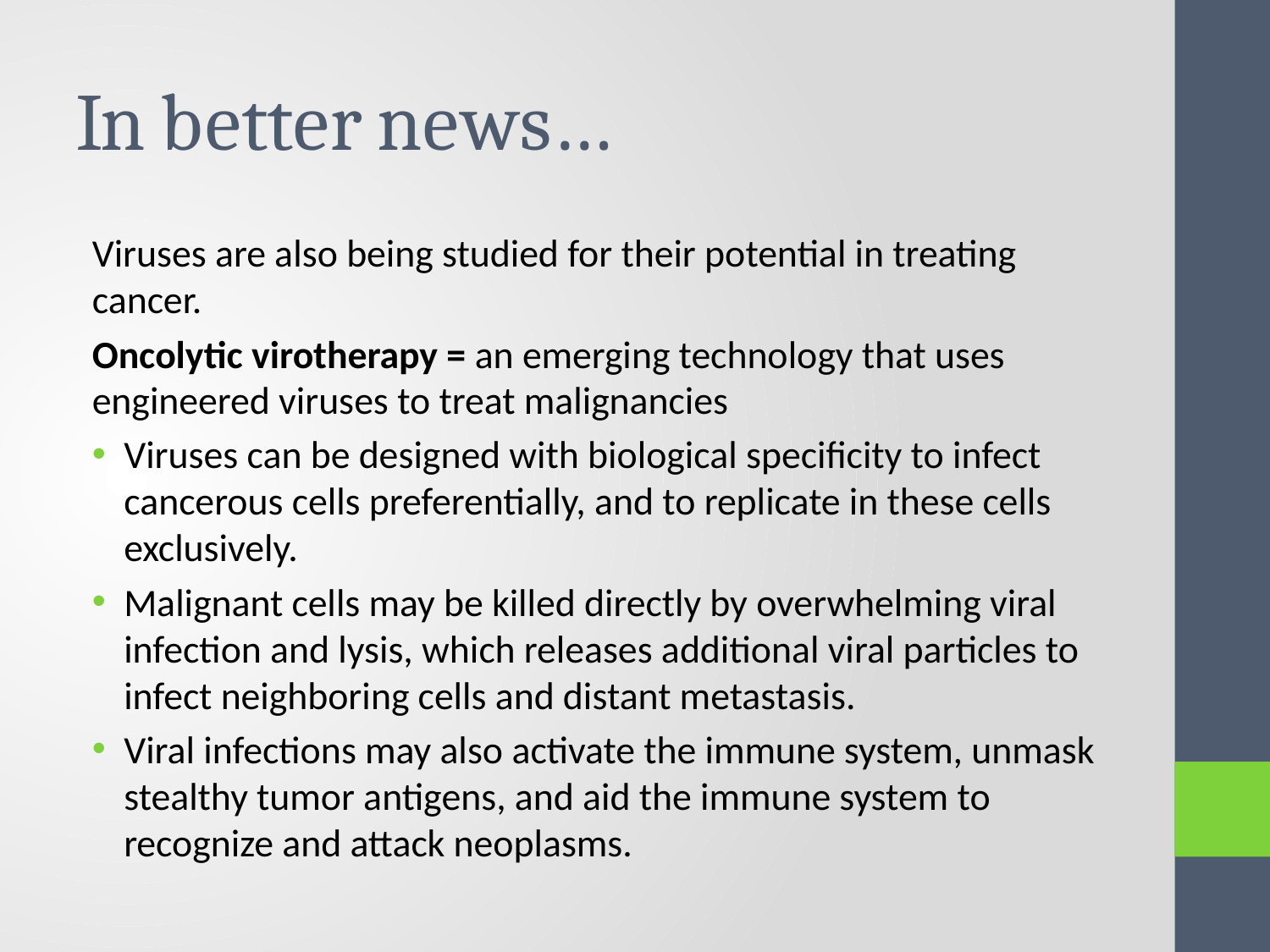

# In better news…
Viruses are also being studied for their potential in treating cancer.
Oncolytic virotherapy = an emerging technology that uses engineered viruses to treat malignancies
Viruses can be designed with biological specificity to infect cancerous cells preferentially, and to replicate in these cells exclusively.
Malignant cells may be killed directly by overwhelming viral infection and lysis, which releases additional viral particles to infect neighboring cells and distant metastasis.
Viral infections may also activate the immune system, unmask stealthy tumor antigens, and aid the immune system to recognize and attack neoplasms.